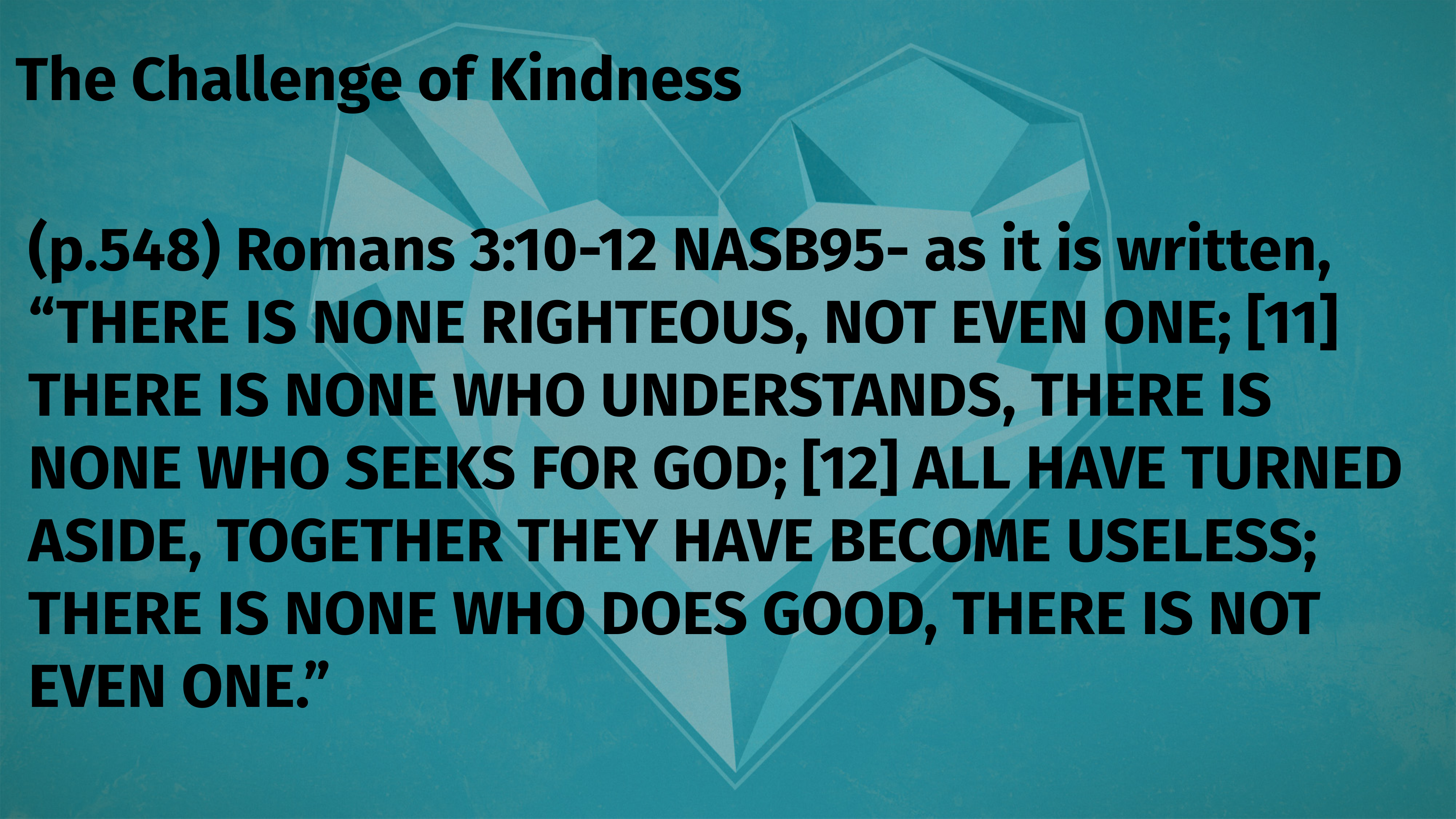

The Challenge of Kindness
(p.548) Romans 3:10-12 NASB95- as it is written, “THERE IS NONE RIGHTEOUS, NOT EVEN ONE; [11] THERE IS NONE WHO UNDERSTANDS, THERE IS NONE WHO SEEKS FOR GOD; [12] ALL HAVE TURNED ASIDE, TOGETHER THEY HAVE BECOME USELESS; THERE IS NONE WHO DOES GOOD, THERE IS NOT EVEN ONE.”